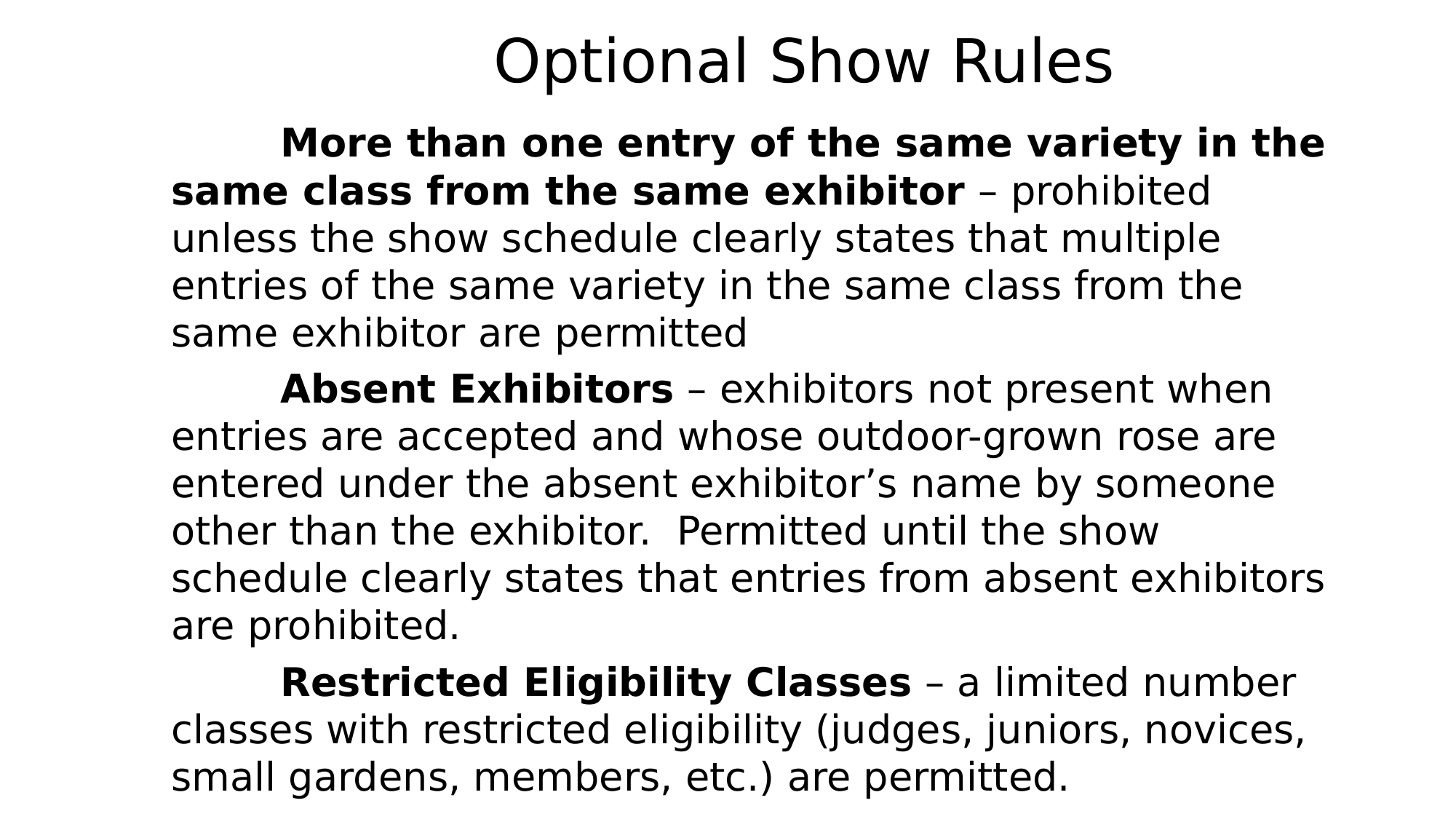

Optional Show Rules
	More than one entry of the same variety in the same class from the same exhibitor – prohibited unless the show schedule clearly states that multiple entries of the same variety in the same class from the same exhibitor are permitted
	Absent Exhibitors – exhibitors not present when entries are accepted and whose outdoor-grown rose are entered under the absent exhibitor’s name by someone other than the exhibitor.  Permitted until the show schedule clearly states that entries from absent exhibitors are prohibited.
	Restricted Eligibility Classes – a limited number classes with restricted eligibility (judges, juniors, novices, small gardens, members, etc.) are permitted.